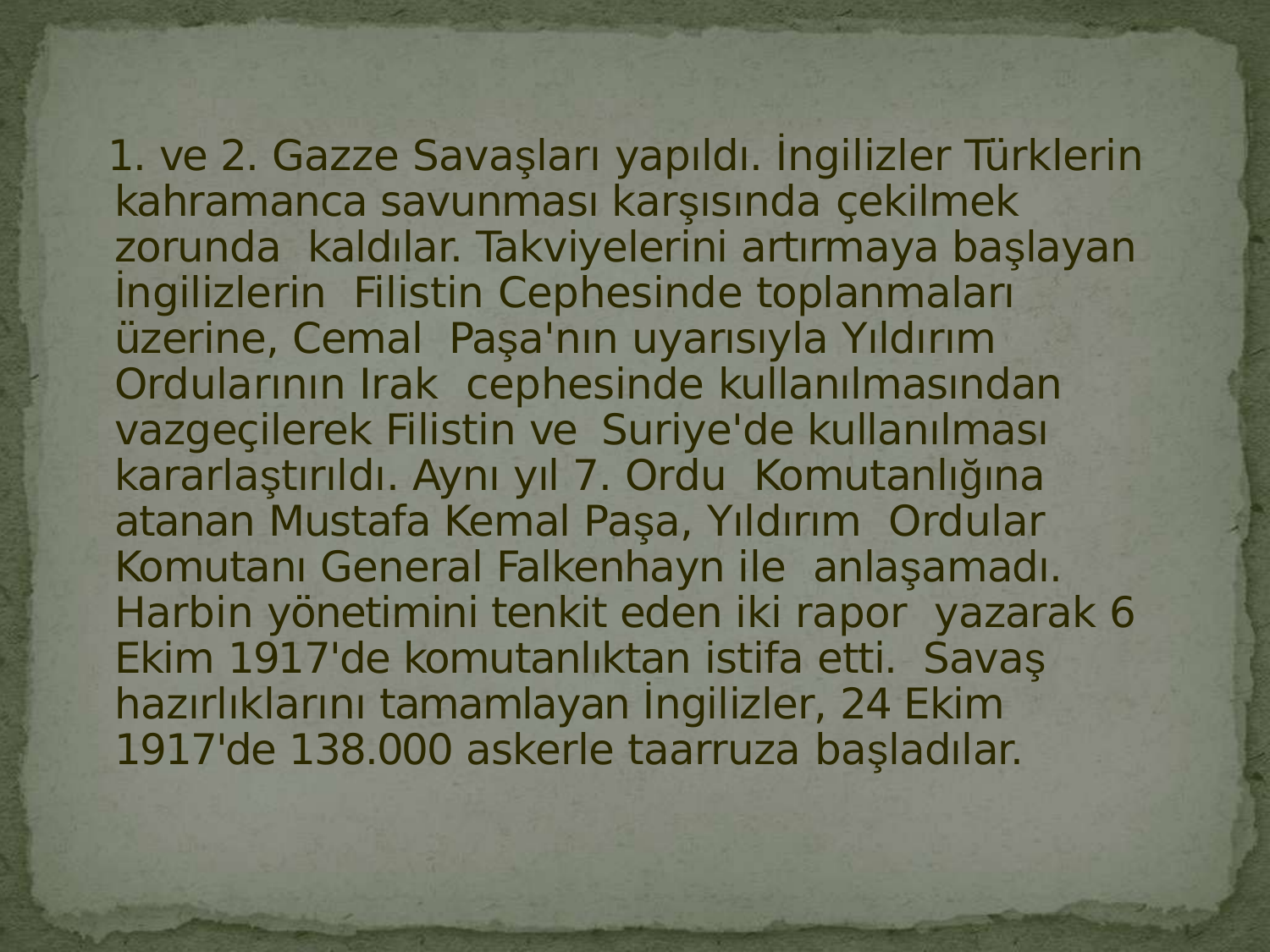

1. ve 2. Gazze Savaşları yapıldı. İngilizler Türklerin  kahramanca savunması karşısında çekilmek zorunda  kaldılar. Takviyelerini artırmaya başlayan İngilizlerin  Filistin Cephesinde toplanmaları üzerine, Cemal  Paşa'nın uyarısıyla Yıldırım Ordularının Irak  cephesinde kullanılmasından vazgeçilerek Filistin ve  Suriye'de kullanılması kararlaştırıldı. Aynı yıl 7. Ordu  Komutanlığına atanan Mustafa Kemal Paşa, Yıldırım  Ordular Komutanı General Falkenhayn ile  anlaşamadı. Harbin yönetimini tenkit eden iki rapor  yazarak 6 Ekim 1917'de komutanlıktan istifa etti.  Savaş hazırlıklarını tamamlayan İngilizler, 24 Ekim  1917'de 138.000 askerle taarruza başladılar.